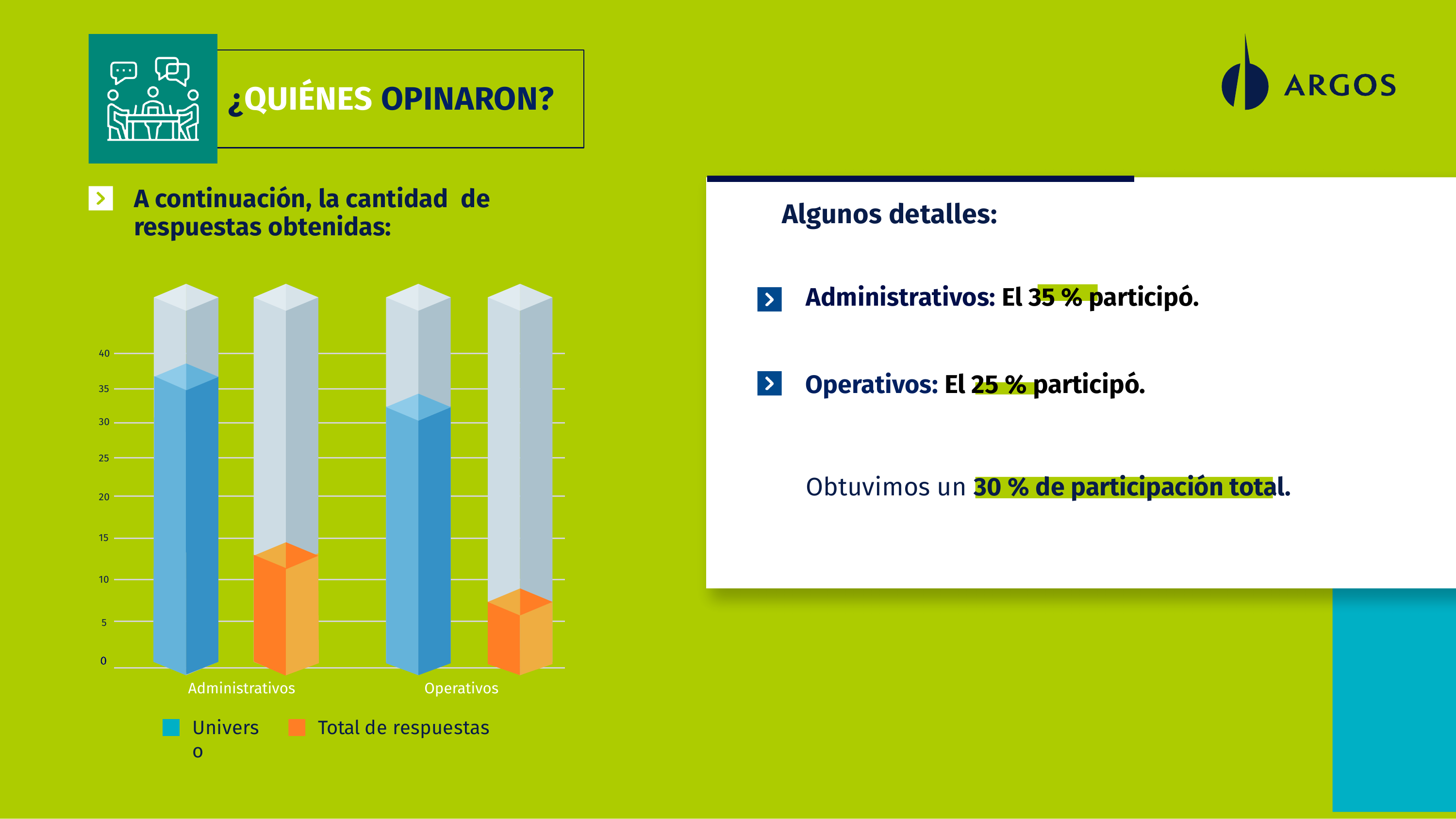

# ¿QUIÉNES OPINARON?

A continuación, la cantidad  de respuestas obtenidas:

Algunos detalles:
Administrativos: El 35 % participó.

40

Operativos: El 25 % participó.

35

30

25

Obtuvimos un 30 % de participación total.

20

15

10

5

Administrativos
Operativos
Universo
Total de respuestas